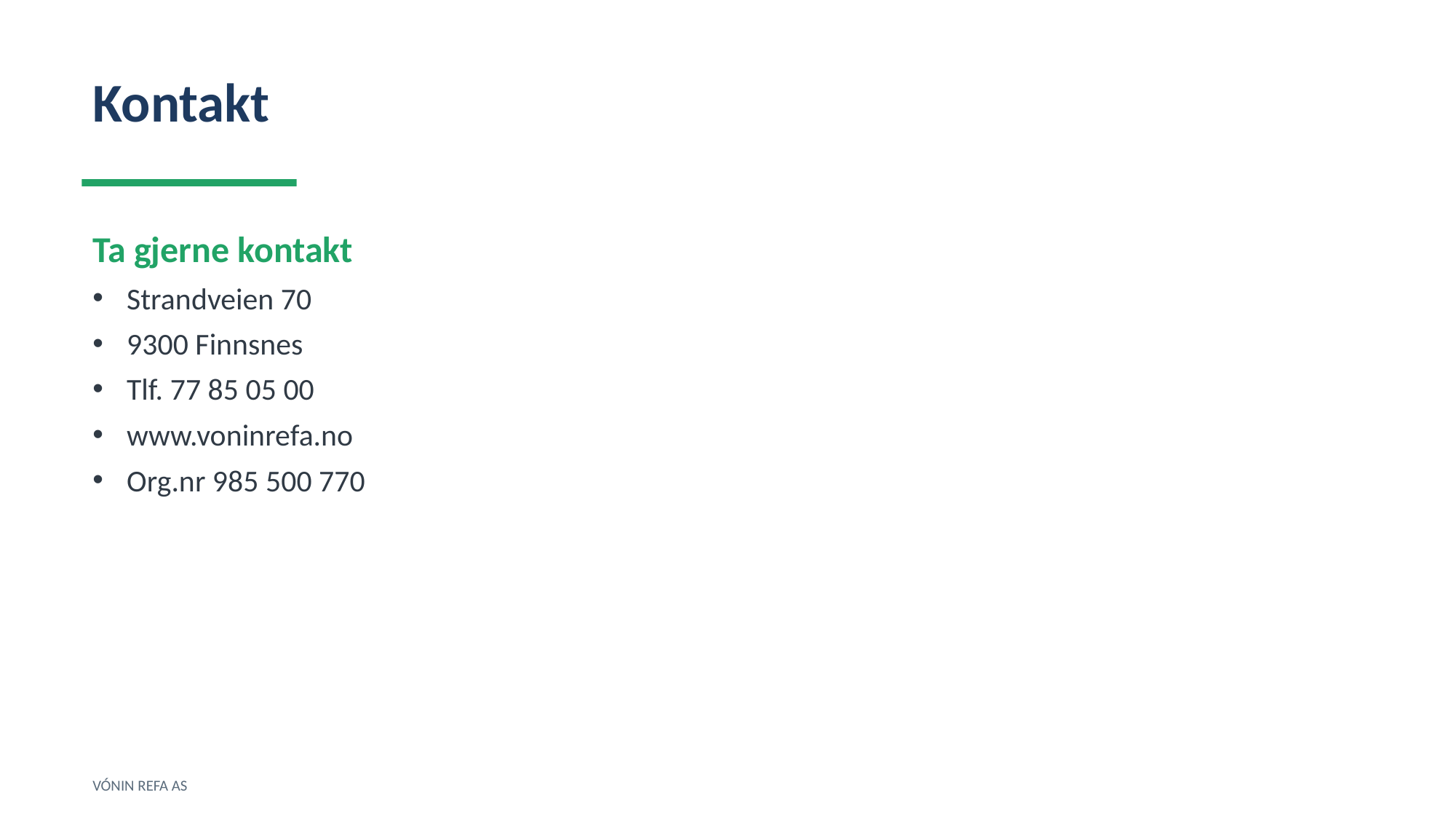

Kontakt

Ta gjerne kontakt
Strandveien 70
9300 Finnsnes
Tlf. 77 85 05 00
www.voninrefa.no
Org.nr 985 500 770
VÓNIN REFA AS